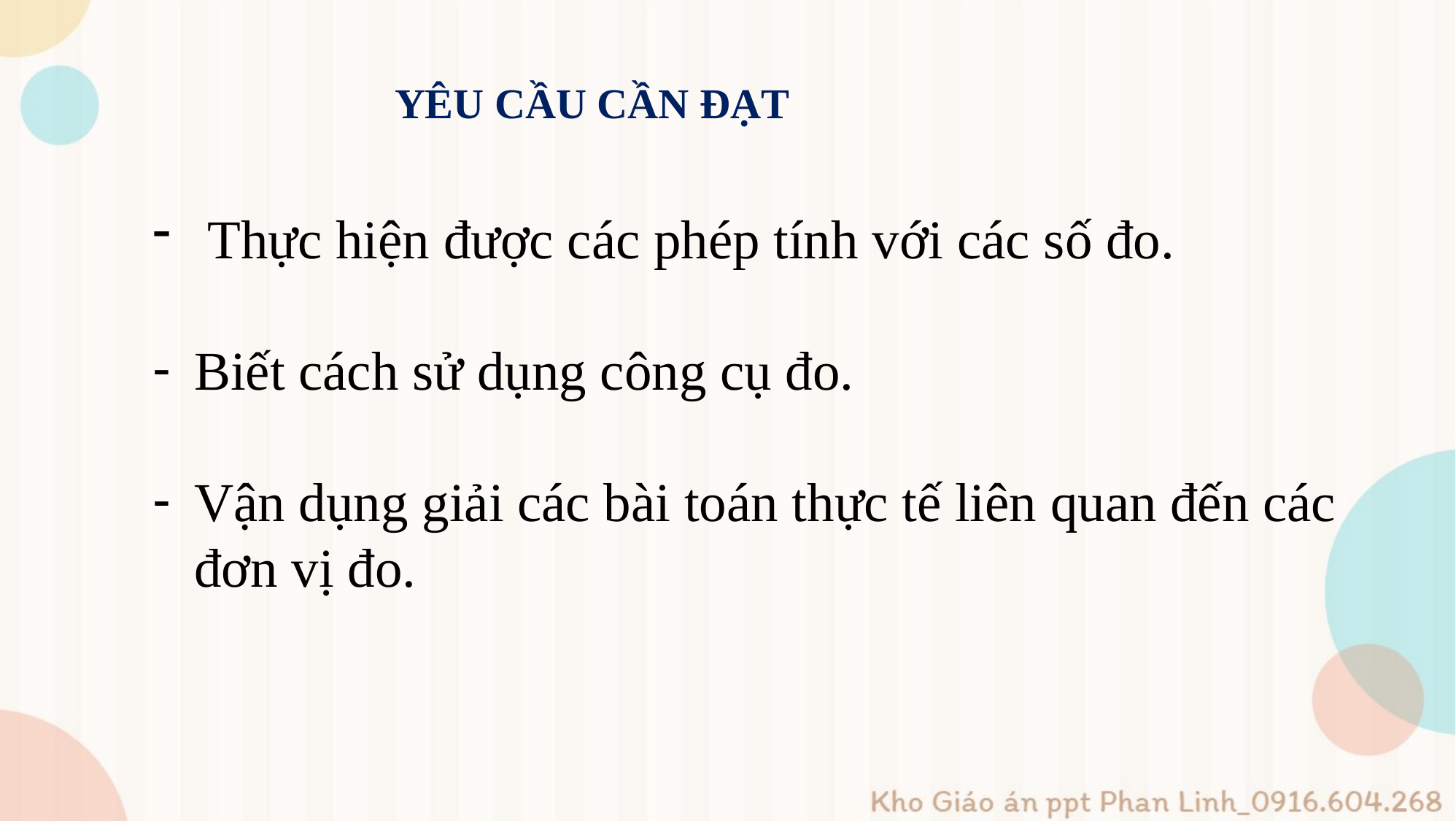

YÊU CẦU CẦN ĐẠT
Thực hiện được các phép tính với các số đo.

Biết cách sử dụng công cụ đo.

Vận dụng giải các bài toán thực tế liên quan đến các đơn vị đo.